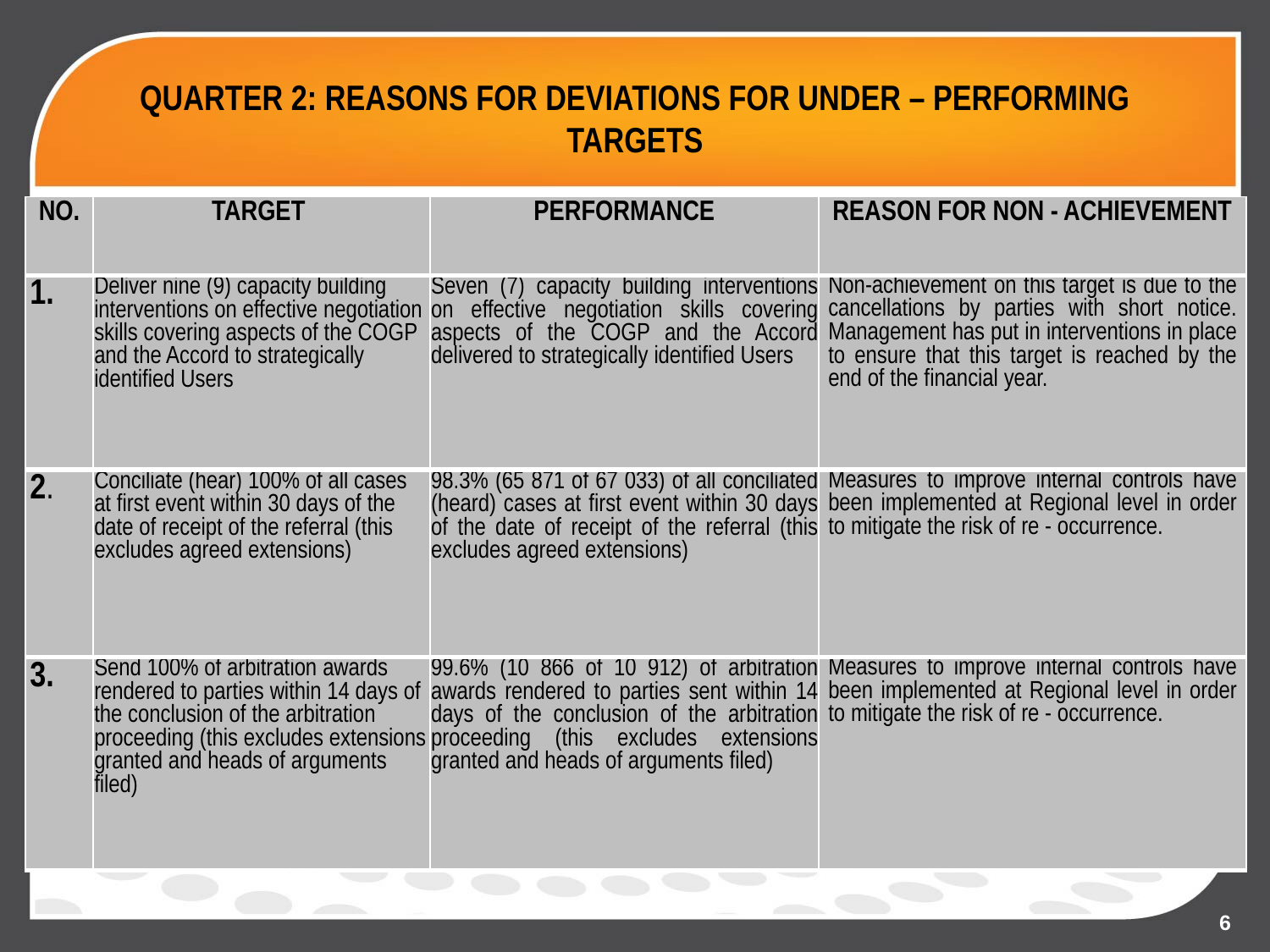

# QUARTER 2: REASONS FOR DEVIATIONS FOR UNDER – PERFORMING TARGETS
| NO. | TARGET | PERFORMANCE | REASON FOR NON - ACHIEVEMENT |
| --- | --- | --- | --- |
| 1. | Deliver nine (9) capacity building interventions on effective negotiation skills covering aspects of the COGP and the Accord to strategically identified Users | Seven (7) capacity building interventions on effective negotiation skills covering aspects of the COGP and the Accord delivered to strategically identified Users | Non-achievement on this target is due to the cancellations by parties with short notice. Management has put in interventions in place to ensure that this target is reached by the end of the financial year. |
| 2. | Conciliate (hear) 100% of all cases at first event within 30 days of the date of receipt of the referral (this excludes agreed extensions) | 98.3% (65 871 of 67 033) of all conciliated (heard) cases at first event within 30 days of the date of receipt of the referral (this excludes agreed extensions) | Measures to improve internal controls have been implemented at Regional level in order to mitigate the risk of re - occurrence. |
| 3. | Send 100% of arbitration awards rendered to parties within 14 days of the conclusion of the arbitration proceeding (this excludes extensions granted and heads of arguments filed) | 99.6% (10 866 of 10 912) of arbitration awards rendered to parties sent within 14 days of the conclusion of the arbitration proceeding (this excludes extensions granted and heads of arguments filed) | Measures to improve internal controls have been implemented at Regional level in order to mitigate the risk of re - occurrence. |
6